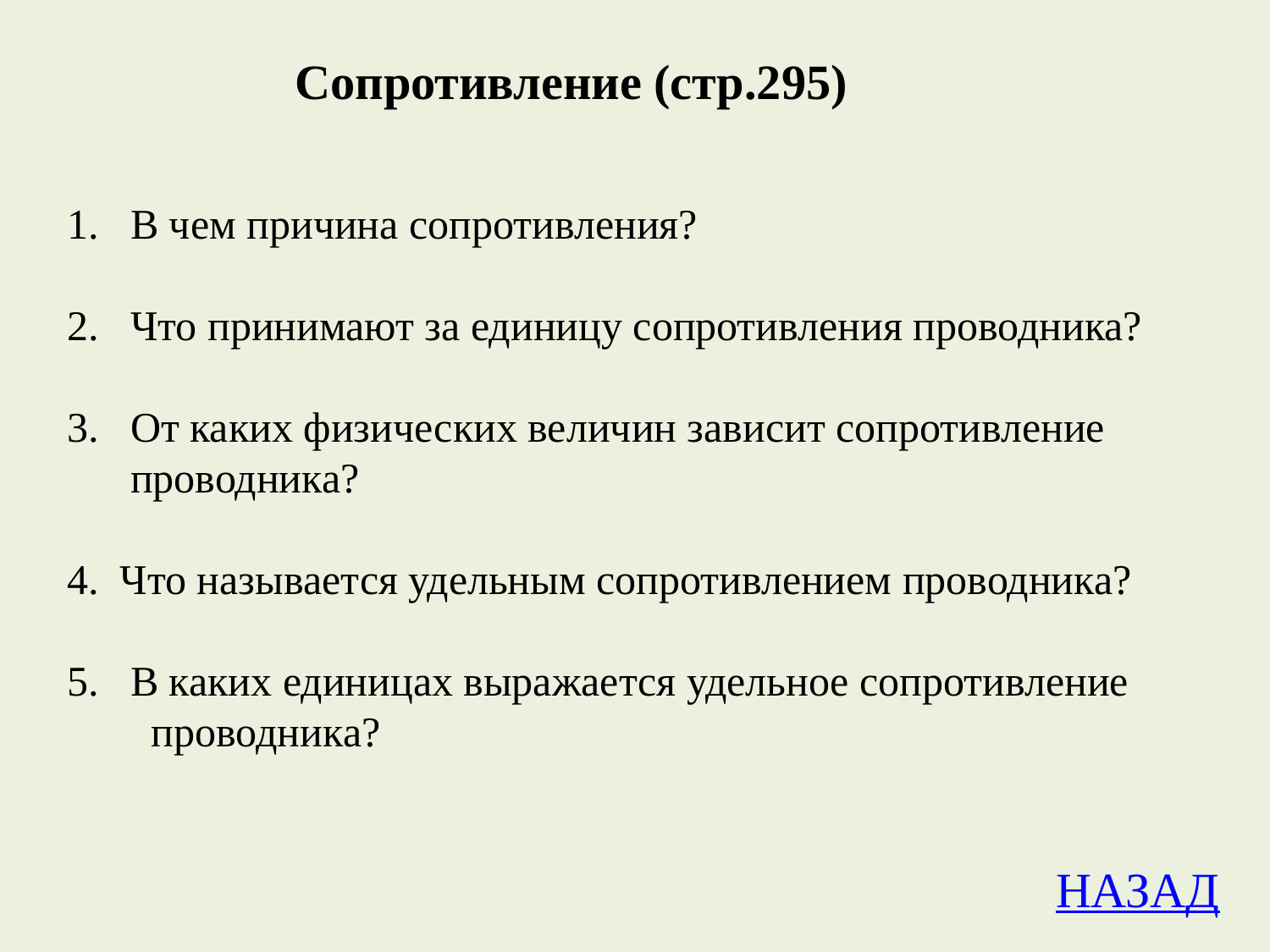

# Сопротивление (стр.295)
В чем причина сопротивления?

Что принимают за единицу сопротивления проводника?

От каких физических величин зависит сопротивление
      проводника?

4.  Что называется удельным сопротивлением проводника?

5.   В каких единицах выражается удельное сопротивление
        проводника?
НАЗАД